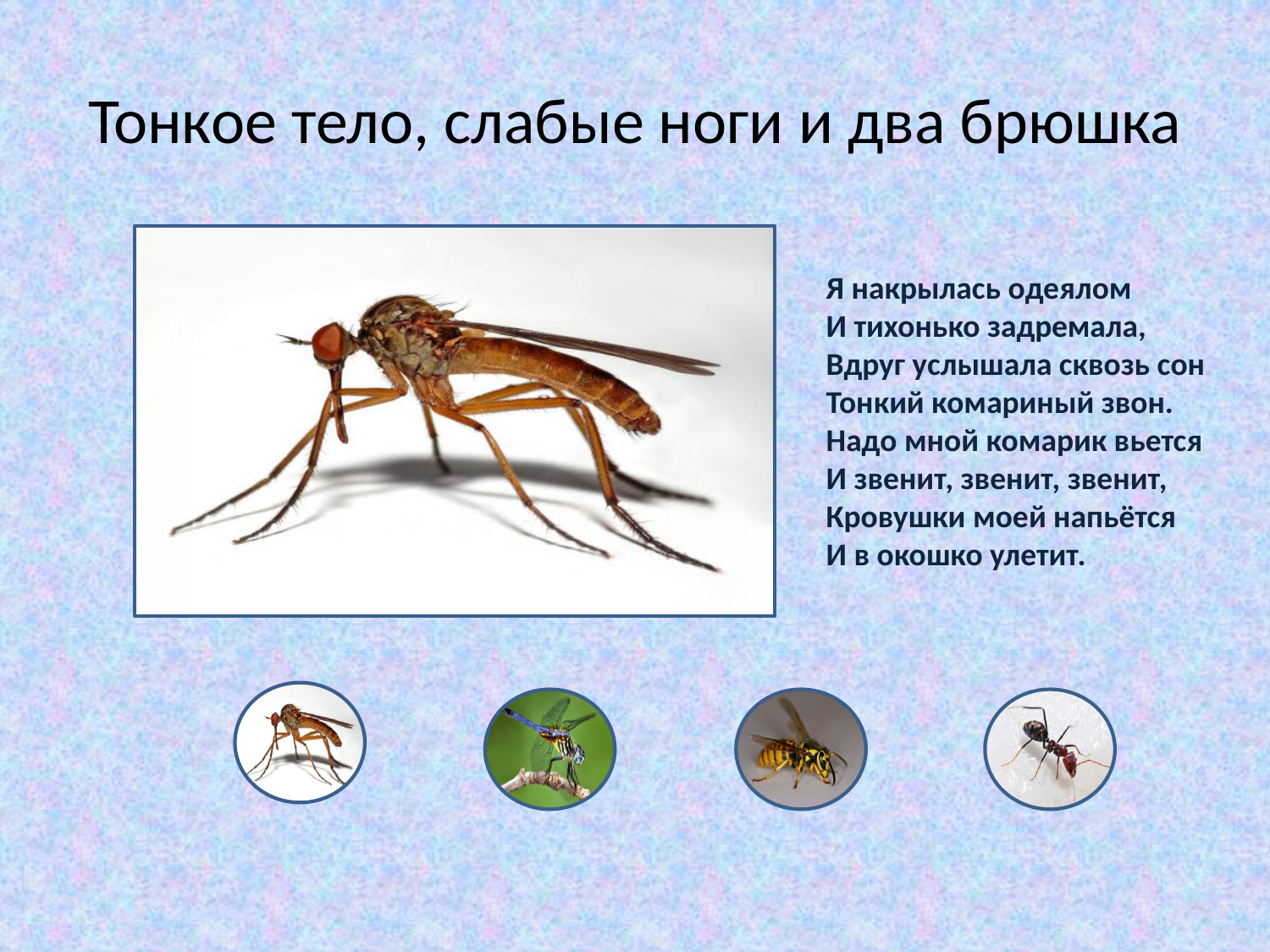

# Тонкое тело, слабые ноги и два брюшка

Я накрылась одеялом
И тихонько задремала,
Вдруг услышала сквозь сон
Тонкий комариный звон.
Надо мной комарик вьется
И звенит, звенит, звенит,
Кровушки моей напьётся
И в окошко улетит.